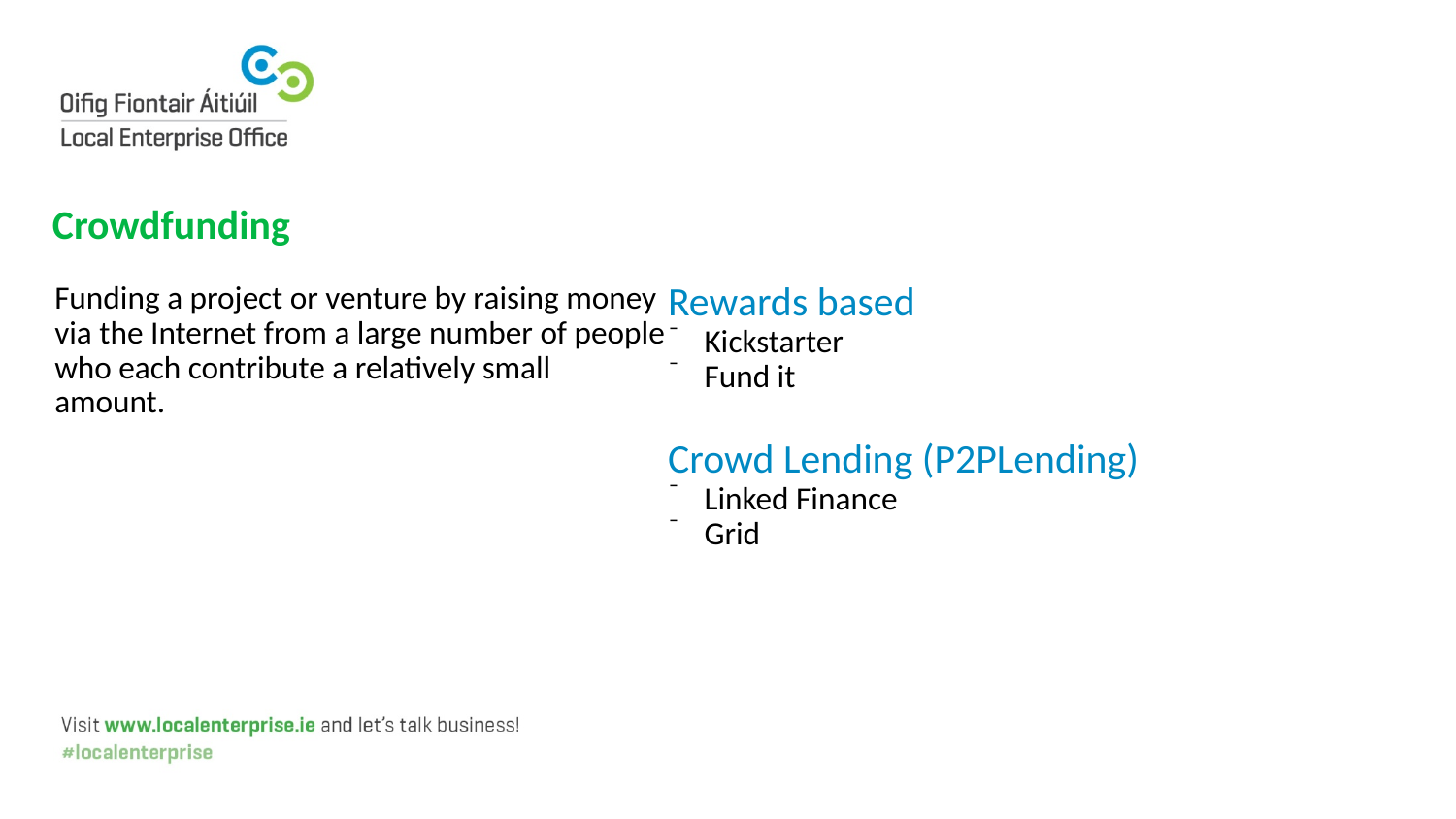

# Crowdfunding
Funding a project or venture by raising money via the Internet from a large number of people who each contribute a relatively small amount.

Rewards based
Kickstarter
Fund it

Crowd Lending (P2PLending)
Linked Finance
Grid